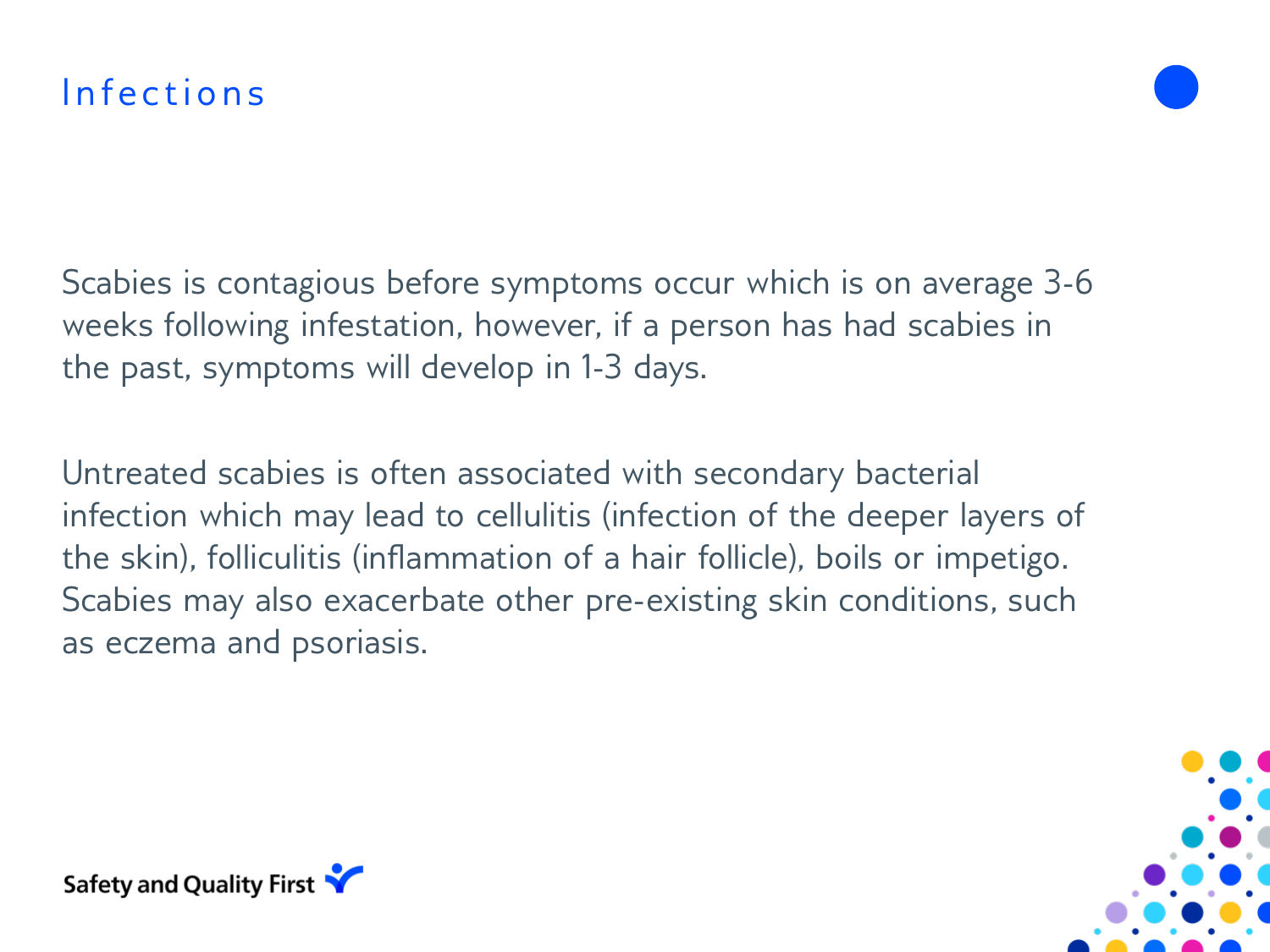

# Infections

Scabies is contagious before symptoms occur which is on average 3-6 weeks following infestation, however, if a person has had scabies in the past, symptoms will develop in 1-3 days.

Untreated scabies is often associated with secondary bacterial infection which may lead to cellulitis (infection of the deeper layers of the skin), folliculitis (inflammation of a hair follicle), boils or impetigo. Scabies may also exacerbate other pre-existing skin conditions, such as eczema and psoriasis.